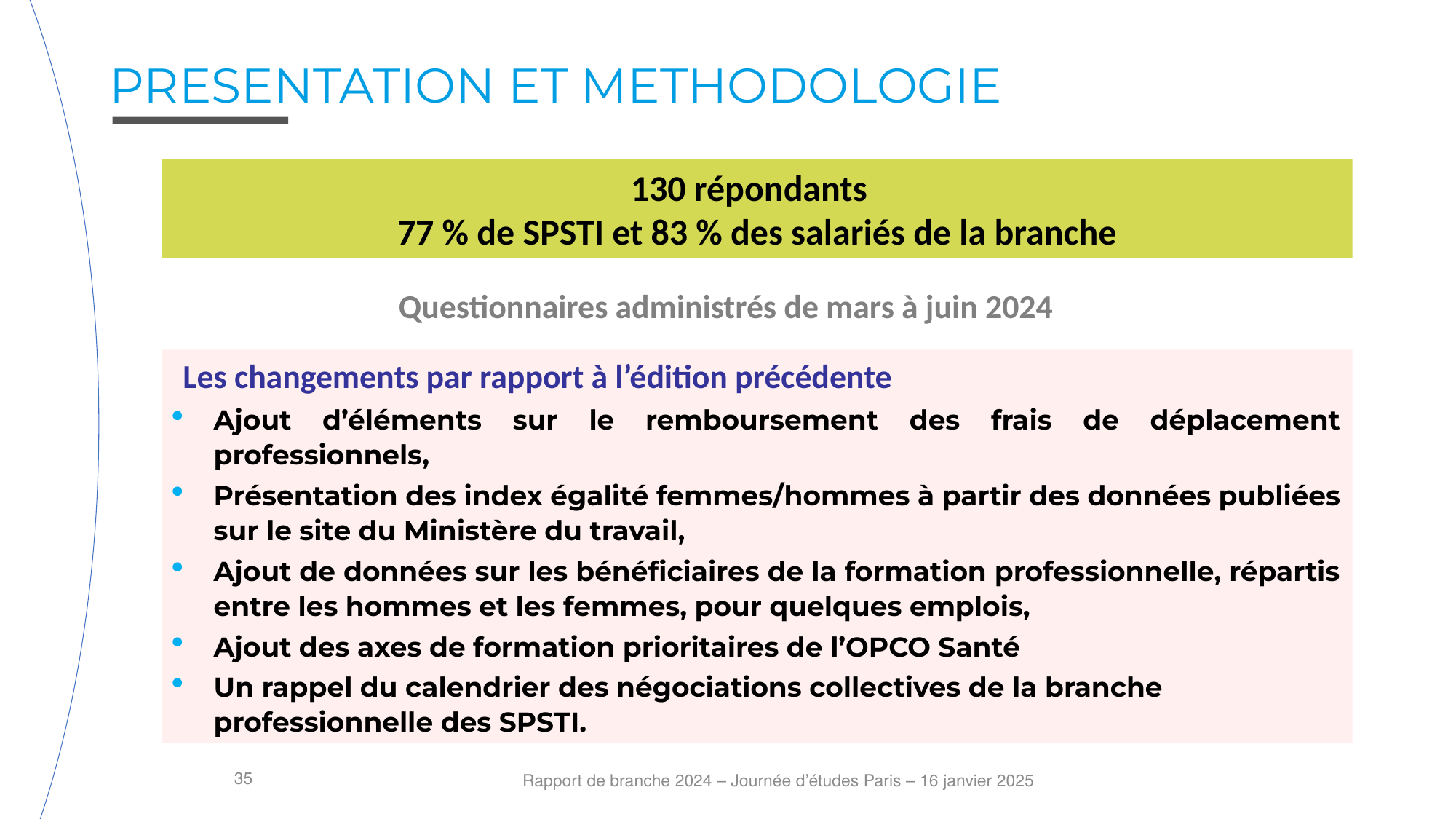

PRESENTATION ET METHODOLOGIE
130 répondants
77 % de SPSTI et 83 % des salariés de la branche
Questionnaires administrés de mars à juin 2024
Les changements par rapport à l’édition précédente
Ajout d’éléments sur le remboursement des frais de déplacement professionnels,
Présentation des index égalité femmes/hommes à partir des données publiées sur le site du Ministère du travail,
Ajout de données sur les bénéficiaires de la formation professionnelle, répartis entre les hommes et les femmes, pour quelques emplois,
Ajout des axes de formation prioritaires de l’OPCO Santé
Un rappel du calendrier des négociations collectives de la branche professionnelle des SPSTI.